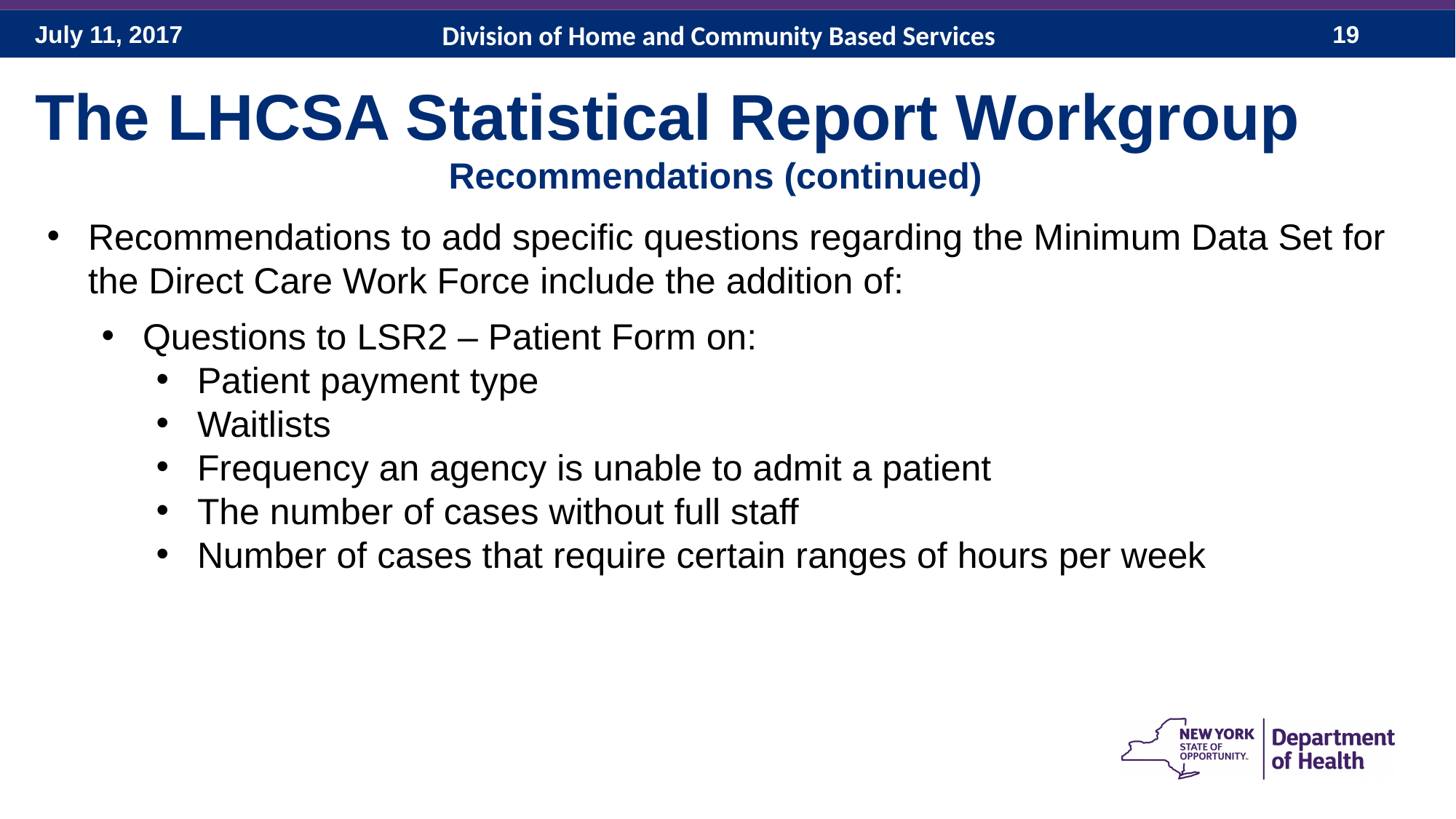

Division of Home and Community Based Services
The LHCSA Statistical Report Workgroup
Recommendations (continued)

Recommendations to add specific questions regarding the Minimum Data Set for the Direct Care Work Force include the addition of:

Questions to LSR2 – Patient Form on:
Patient payment type
Waitlists
Frequency an agency is unable to admit a patient
The number of cases without full staff
Number of cases that require certain ranges of hours per week